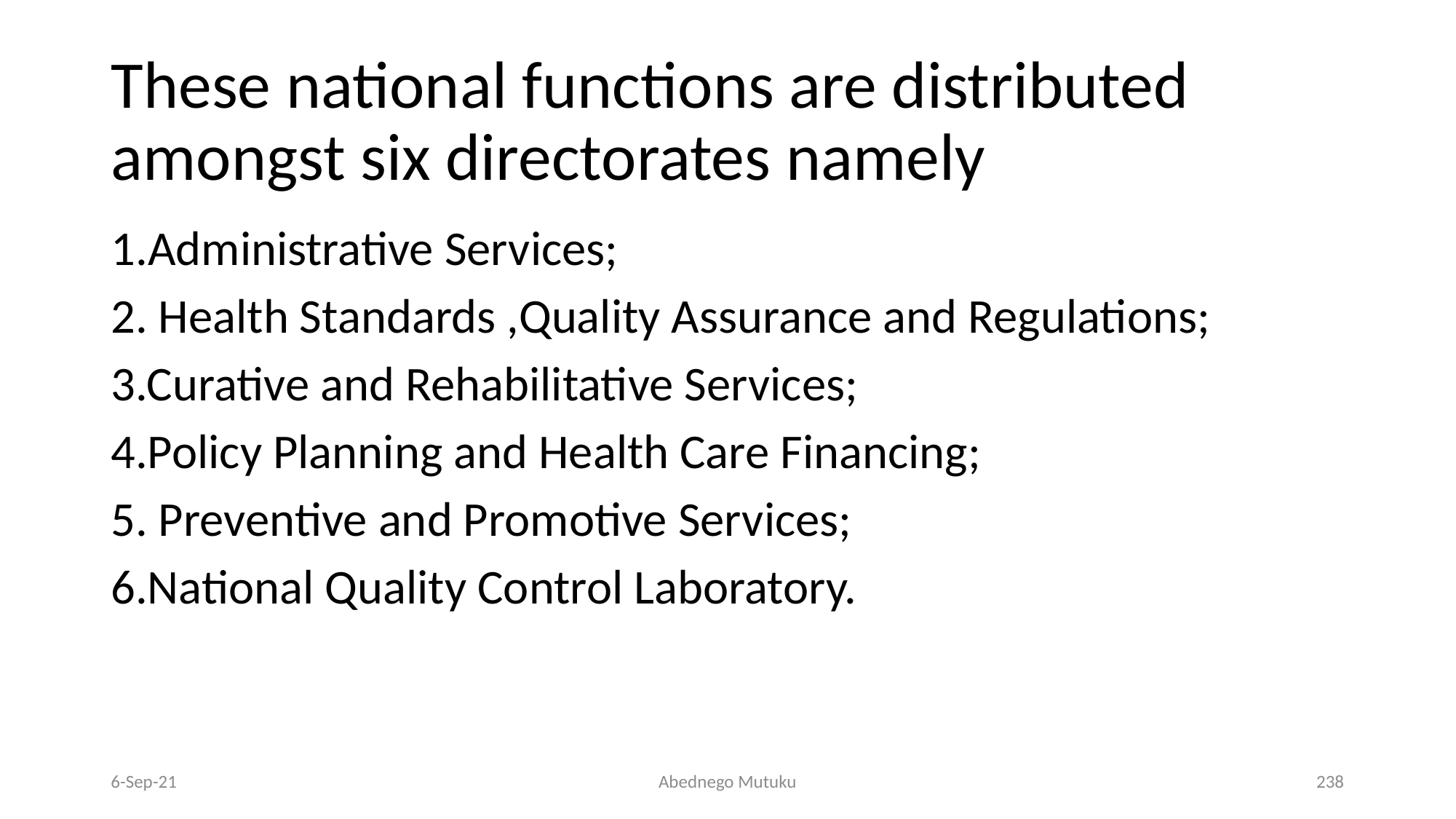

# These national functions are distributed amongst six directorates namely
1.Administrative Services;
2. Health Standards ,Quality Assurance and Regulations;
3.Curative and Rehabilitative Services;
4.Policy Planning and Health Care Financing;
5. Preventive and Promotive Services;
6.National Quality Control Laboratory.
6-Sep-21
Abednego Mutuku
238